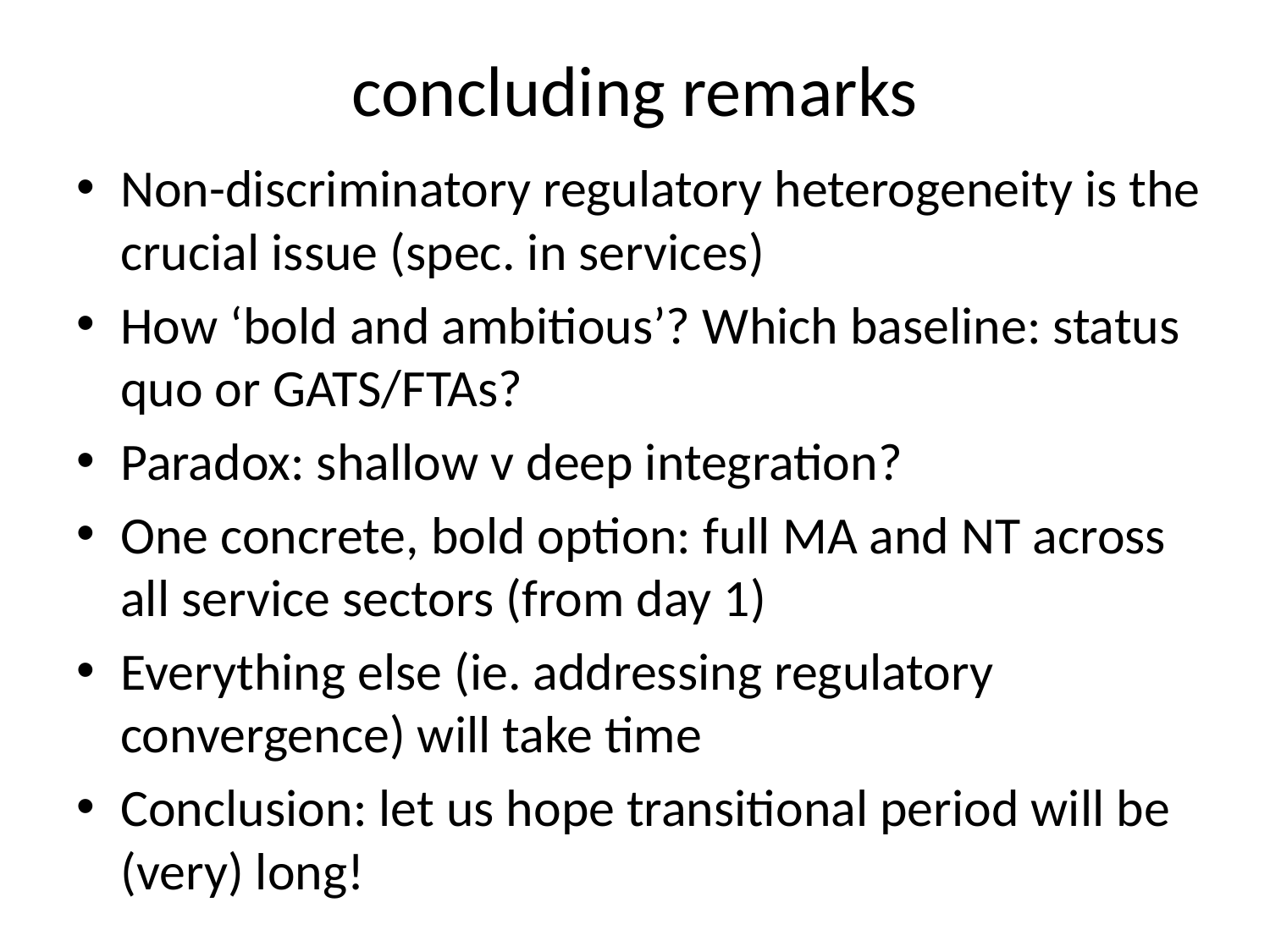

# concluding remarks
Non-discriminatory regulatory heterogeneity is the crucial issue (spec. in services)
How ‘bold and ambitious’? Which baseline: status quo or GATS/FTAs?
Paradox: shallow v deep integration?
One concrete, bold option: full MA and NT across all service sectors (from day 1)
Everything else (ie. addressing regulatory convergence) will take time
Conclusion: let us hope transitional period will be (very) long!